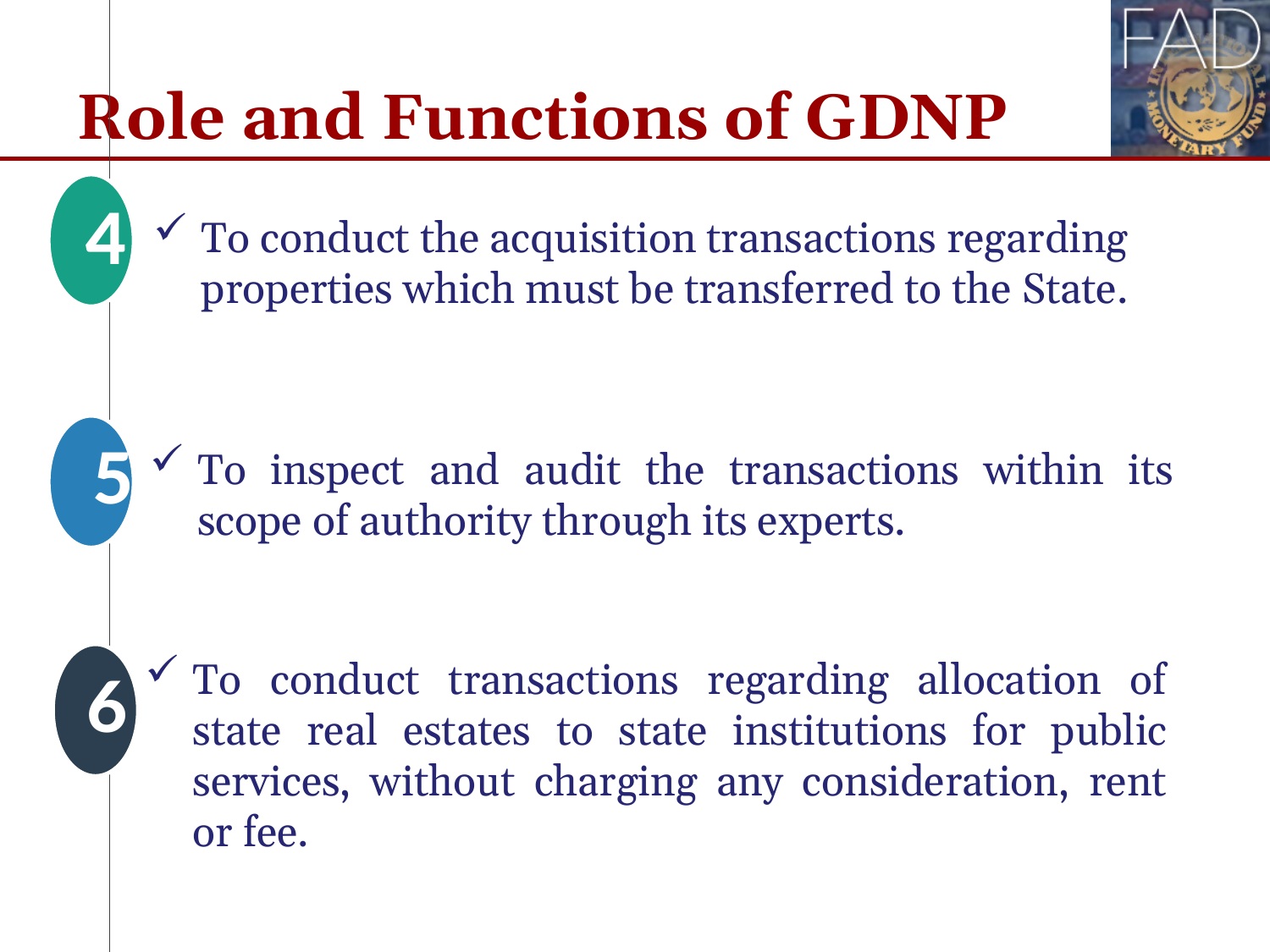

# Role and Functions of GDNP

4
To conduct the acquisition transactions regarding properties which must be transferred to the State.

To inspect and audit the transactions within its scope of authority through its experts.
5

To conduct transactions regarding allocation of state real estates to state institutions for public services, without charging any consideration, rent or fee.
6

7
7